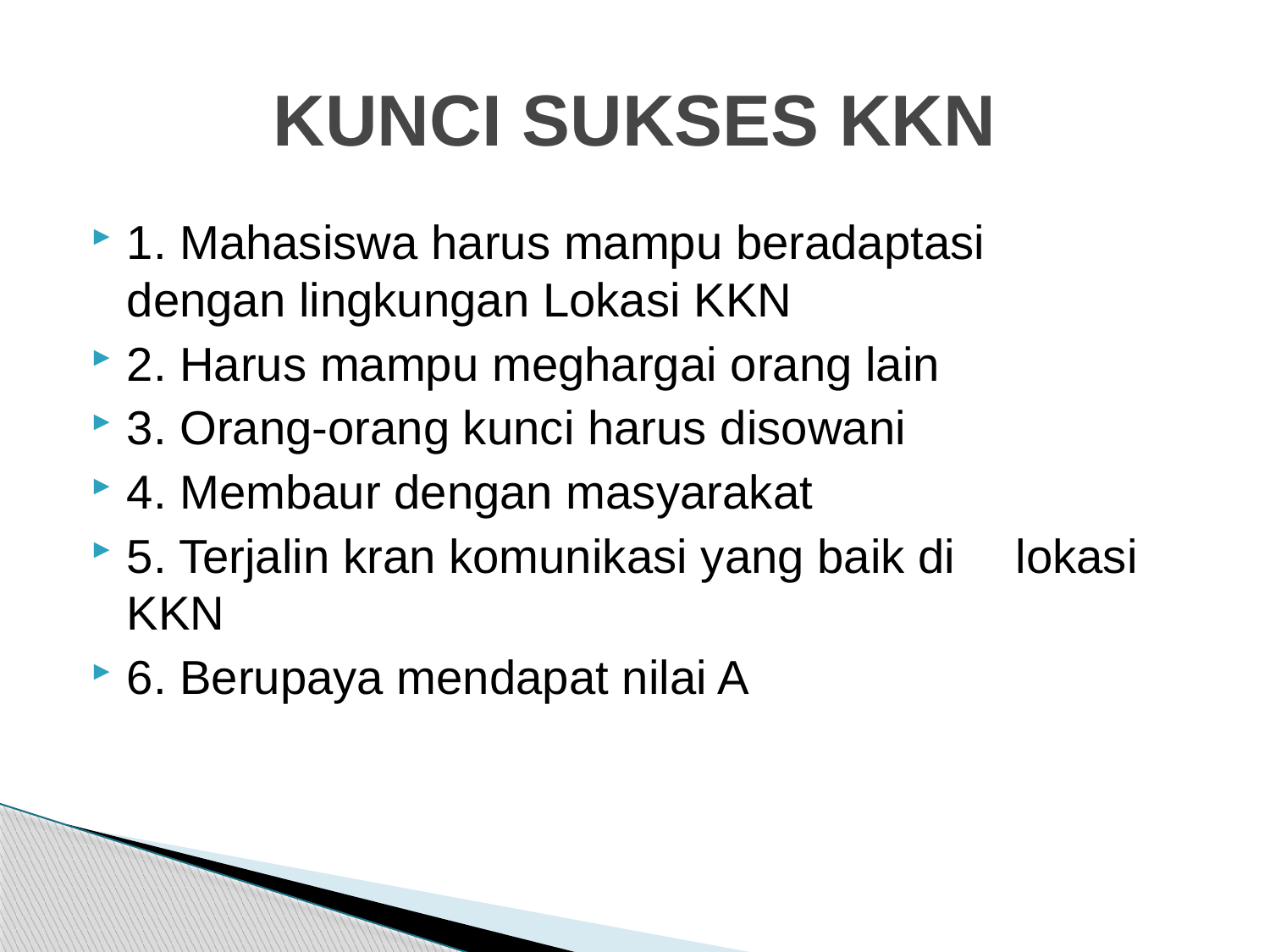

# KUNCI SUKSES KKN
1. Mahasiswa harus mampu beradaptasi    	dengan lingkungan Lokasi KKN
2. Harus mampu meghargai orang lain
3. Orang-orang kunci harus disowani
4. Membaur dengan masyarakat
5. Terjalin kran komunikasi yang baik di 	lokasi KKN
6. Berupaya mendapat nilai A